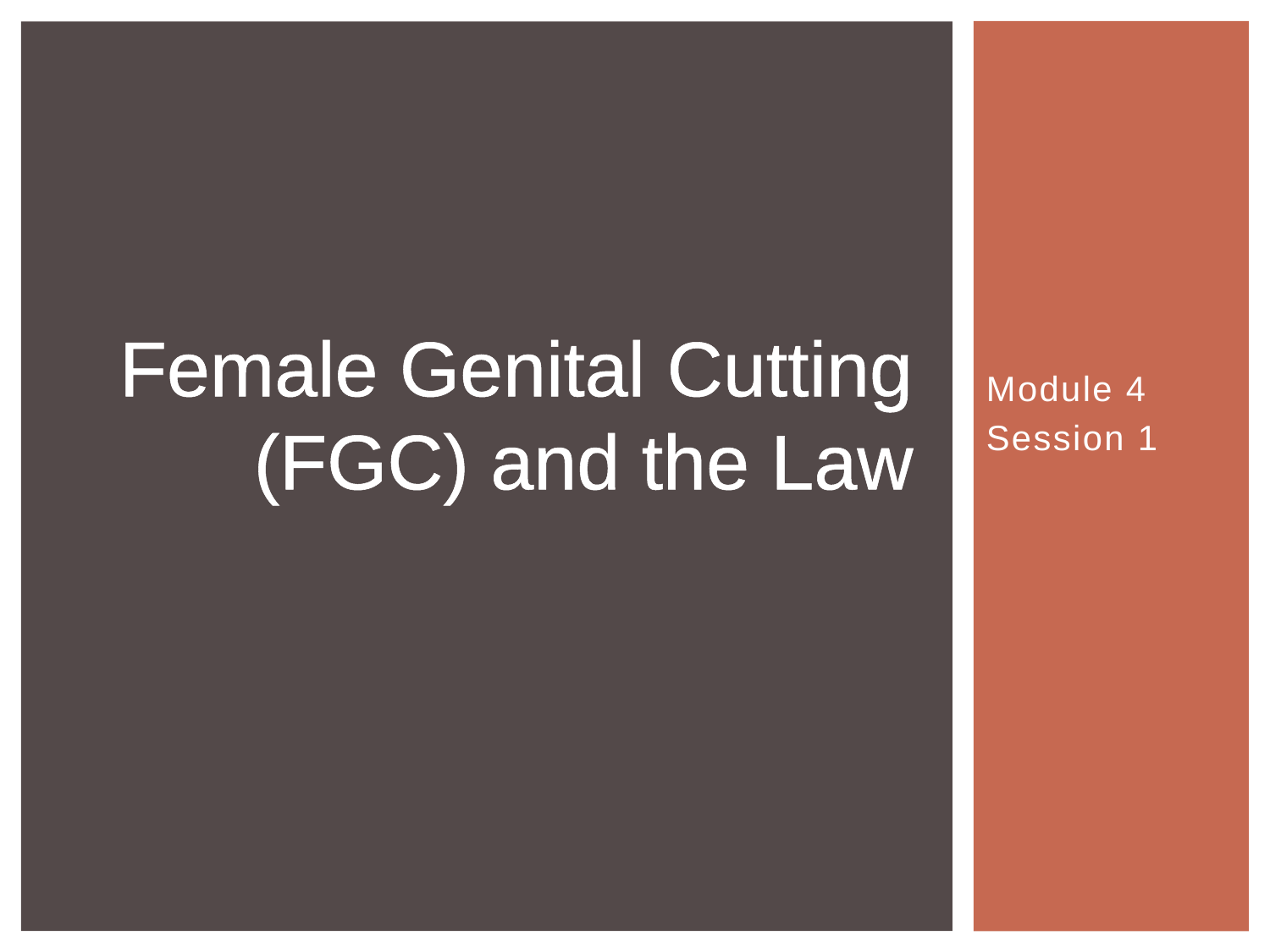

Female Genital Cutting (FGC) and the Law
Module 4
Session 1